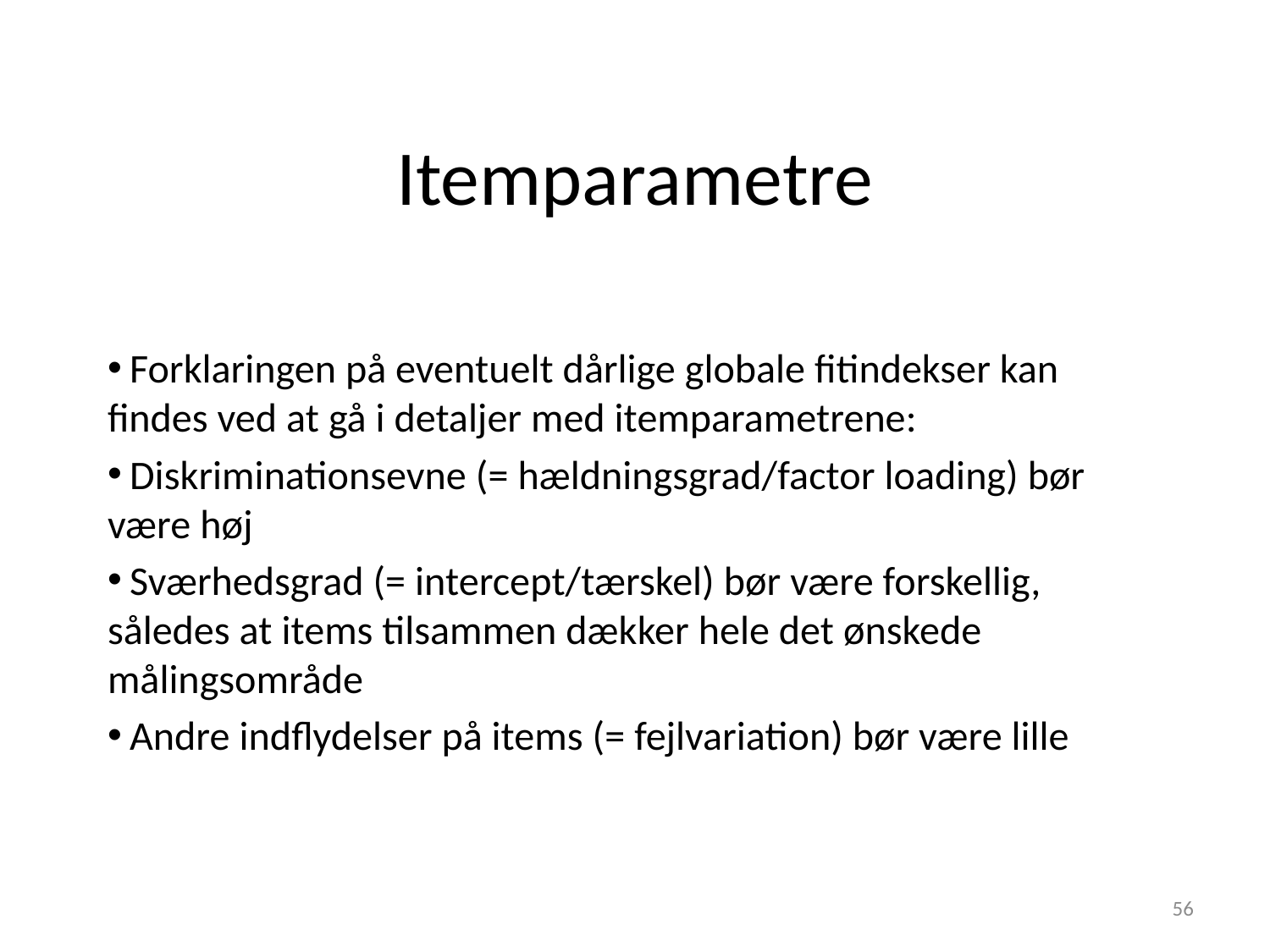

# Itemparametre
 Forklaringen på eventuelt dårlige globale fitindekser kan findes ved at gå i detaljer med itemparametrene:
 Diskriminationsevne (= hældningsgrad/factor loading) bør være høj
 Sværhedsgrad (= intercept/tærskel) bør være forskellig, således at items tilsammen dækker hele det ønskede målingsområde
 Andre indflydelser på items (= fejlvariation) bør være lille

56